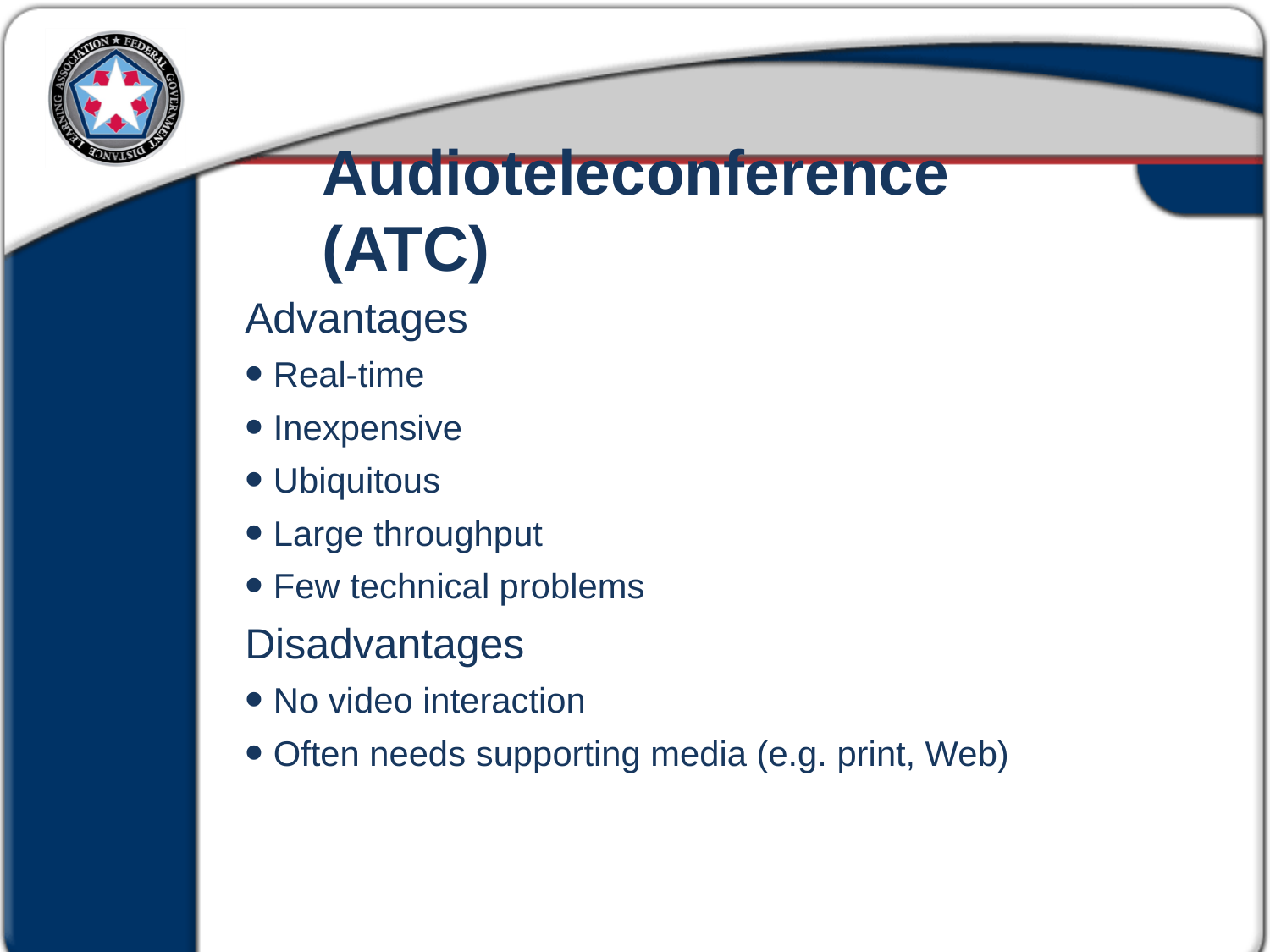

Audioteleconference (ATC)
Advantages
 Real-time
 Inexpensive
 Ubiquitous
 Large throughput
 Few technical problems
Disadvantages
 No video interaction
 Often needs supporting media (e.g. print, Web)